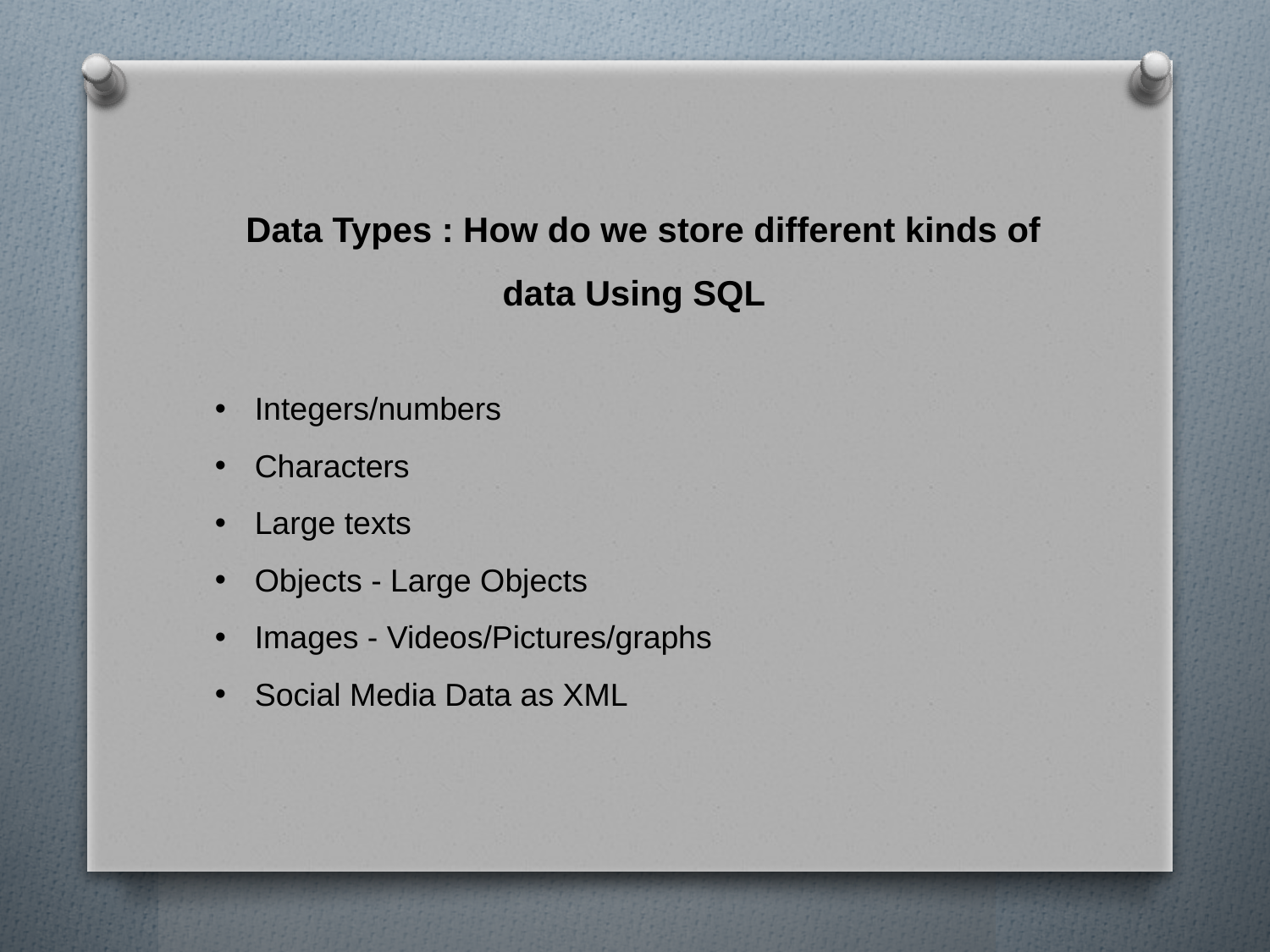

Data Types : How do we store different kinds of data Using SQL

Integers/numbers
Characters
Large texts
Objects - Large Objects
Images - Videos/Pictures/graphs
Social Media Data as XML